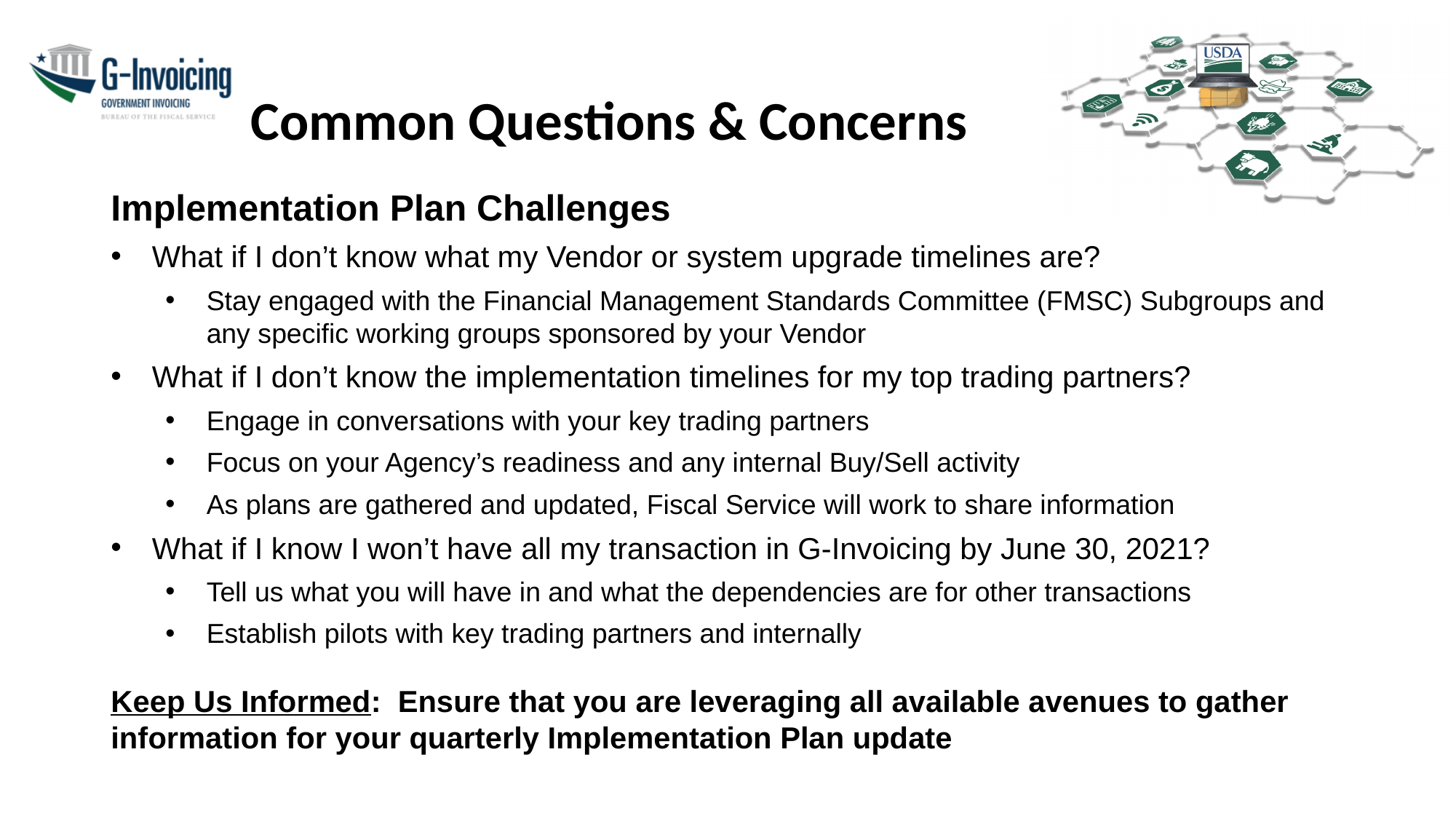

# Common Questions & Concerns
Implementation Plan Challenges
What if I don’t know what my Vendor or system upgrade timelines are?
Stay engaged with the Financial Management Standards Committee (FMSC) Subgroups and any specific working groups sponsored by your Vendor
What if I don’t know the implementation timelines for my top trading partners?
Engage in conversations with your key trading partners
Focus on your Agency’s readiness and any internal Buy/Sell activity
As plans are gathered and updated, Fiscal Service will work to share information
What if I know I won’t have all my transaction in G-Invoicing by June 30, 2021?
Tell us what you will have in and what the dependencies are for other transactions
Establish pilots with key trading partners and internally

Keep Us Informed:  Ensure that you are leveraging all available avenues to gather information for your quarterly Implementation Plan update